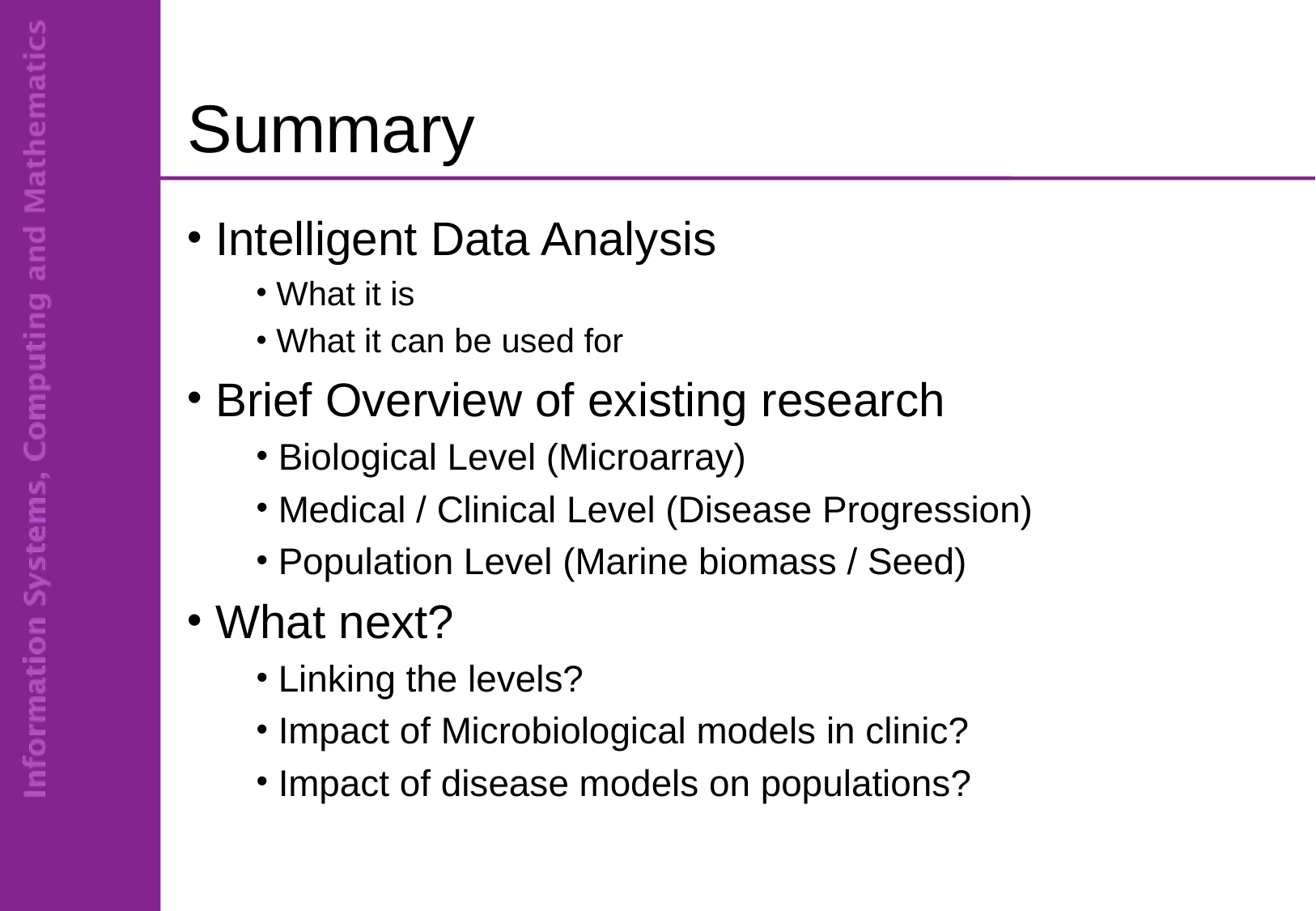

# Summary
 Intelligent Data Analysis
 What it is
 What it can be used for
 Brief Overview of existing research
 Biological Level (Microarray)
 Medical / Clinical Level (Disease Progression)
 Population Level (Marine biomass / Seed)
 What next?
 Linking the levels?
 Impact of Microbiological models in clinic?
 Impact of disease models on populations?